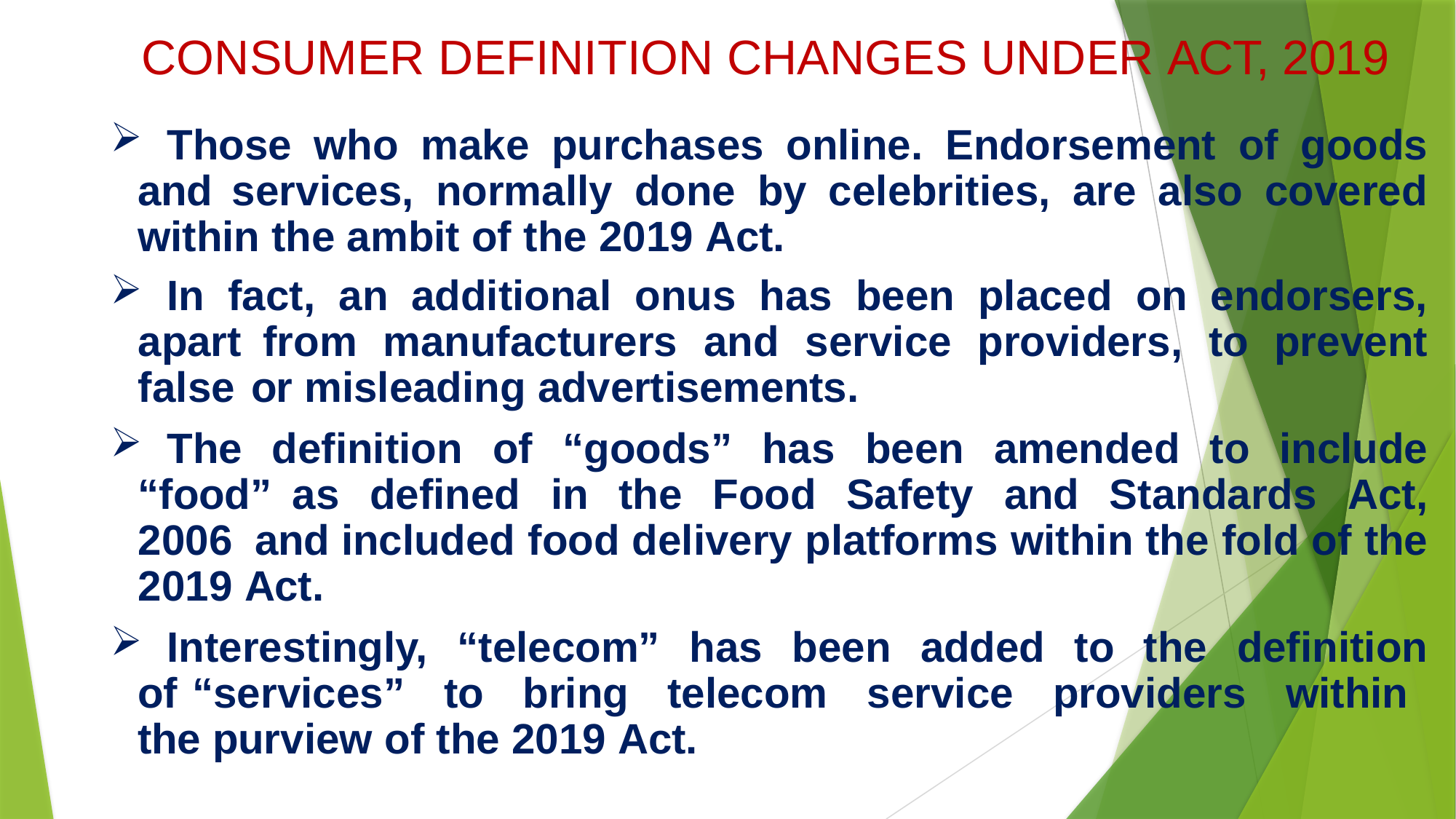

# CONSUMER DEFINITION CHANGES UNDER ACT, 2019
	Those who make purchases online. Endorsement of goods and services, normally done by celebrities, are also covered within the ambit of the 2019 Act.
	In fact, an additional onus has been placed on endorsers, apart from manufacturers and service providers, to prevent false or misleading advertisements.
	The definition of “goods” has been amended to include “food” as defined in the Food Safety and Standards Act, 2006 and included food delivery platforms within the fold of the 2019 Act.
	Interestingly, “telecom” has been added to the definition of “services”  to  bring  telecom  service  providers  within  the purview of the 2019 Act.